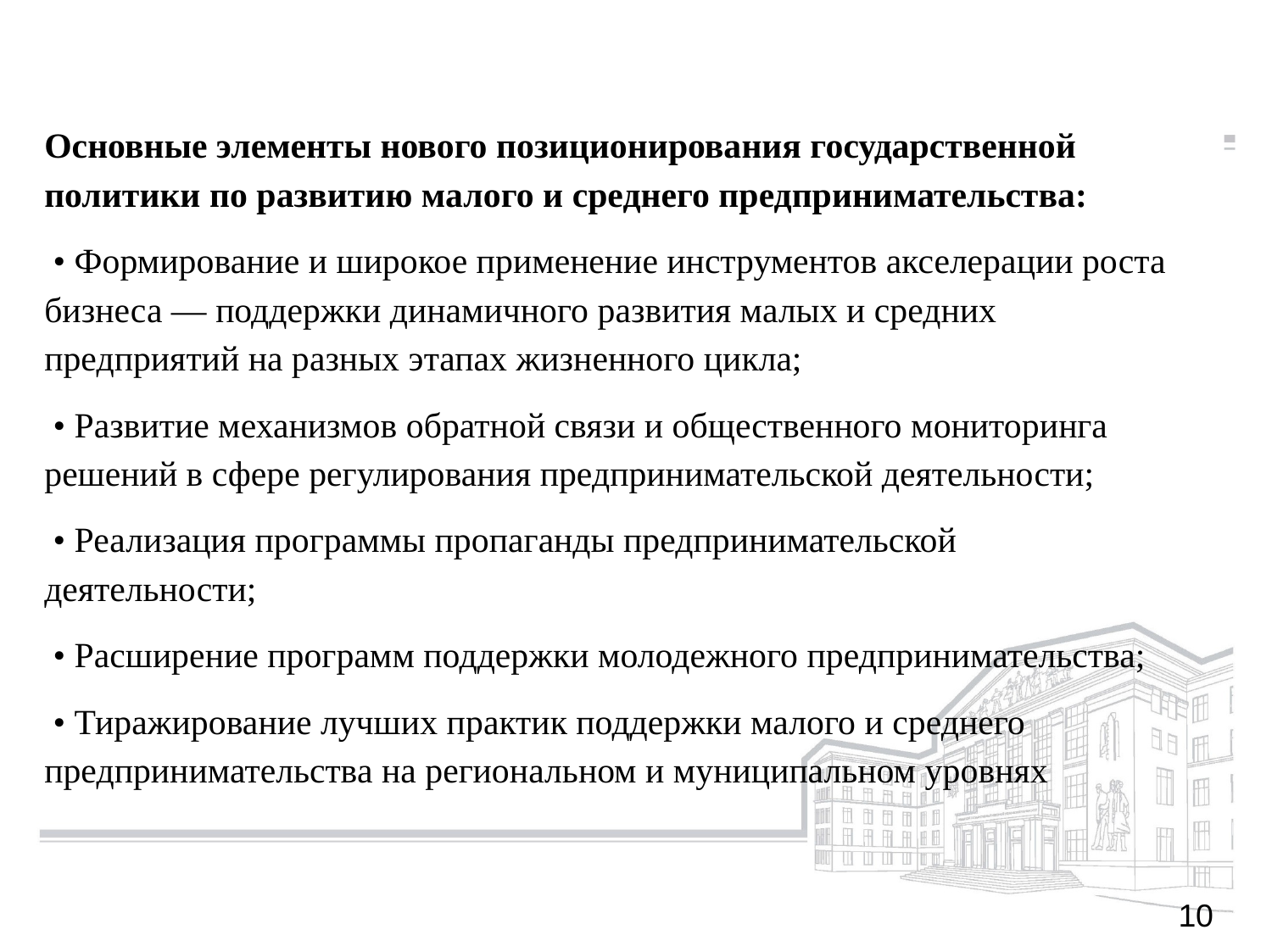

Основные элементы нового позиционирования государственной политики по развитию малого и среднего предпринимательства:
 • Формирование и широкое применение инструментов акселерации роста бизнеса — поддержки динамичного развития малых и средних предприятий на разных этапах жизненного цикла;
 • Развитие механизмов обратной связи и общественного мониторинга решений в сфере регулирования предпринимательской деятельности;
 • Реализация программы пропаганды предпринимательской деятельности;
 • Расширение программ поддержки молодежного предпринимательства;
 • Тиражирование лучших практик поддержки малого и среднего предпринимательства на региональном и муниципальном уровнях
10